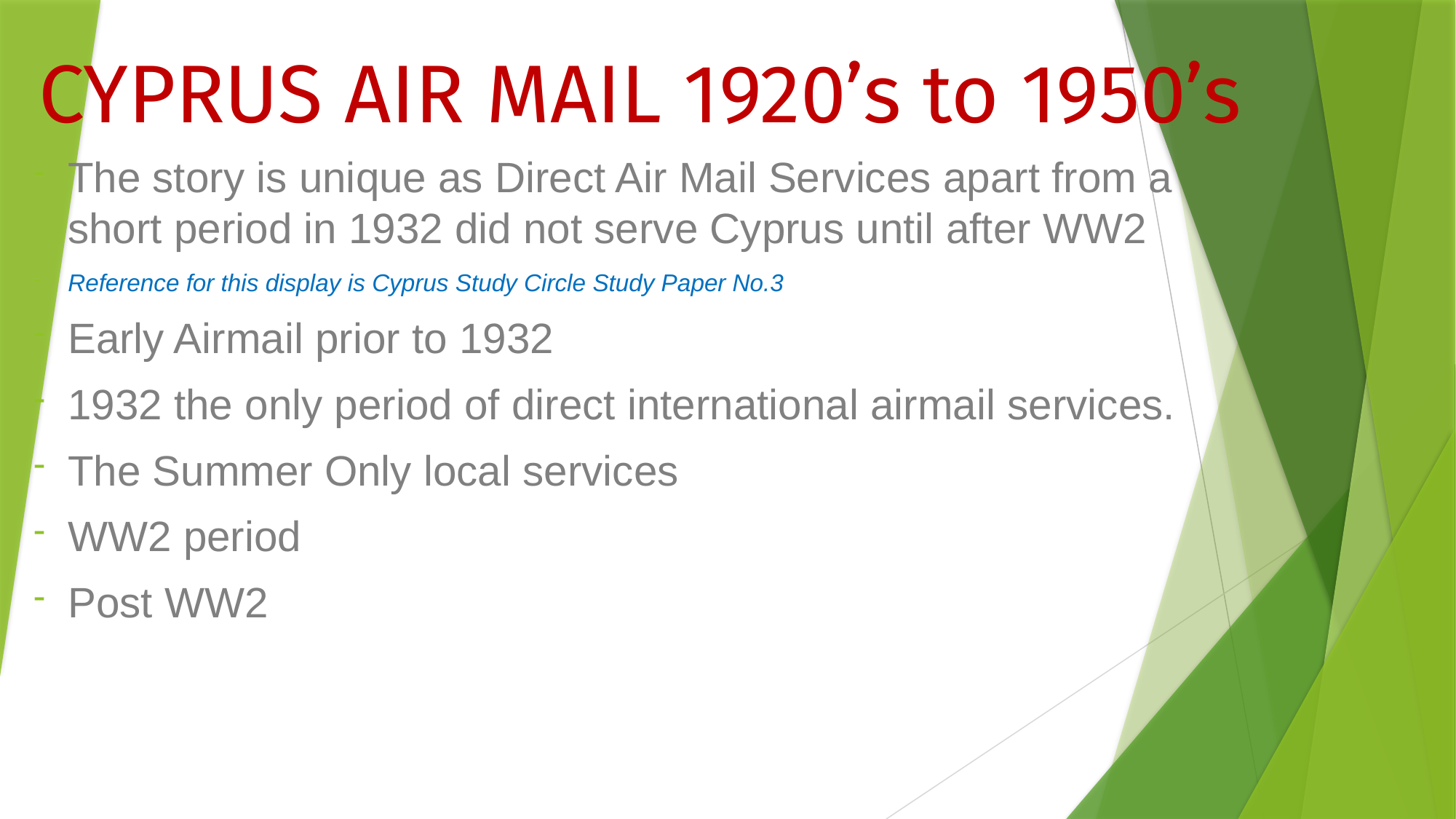

# CYPRUS AIR MAIL 1920’s to 1950’s
The story is unique as Direct Air Mail Services apart from a short period in 1932 did not serve Cyprus until after WW2
Reference for this display is Cyprus Study Circle Study Paper No.3
Early Airmail prior to 1932
1932 the only period of direct international airmail services.
The Summer Only local services
WW2 period
Post WW2